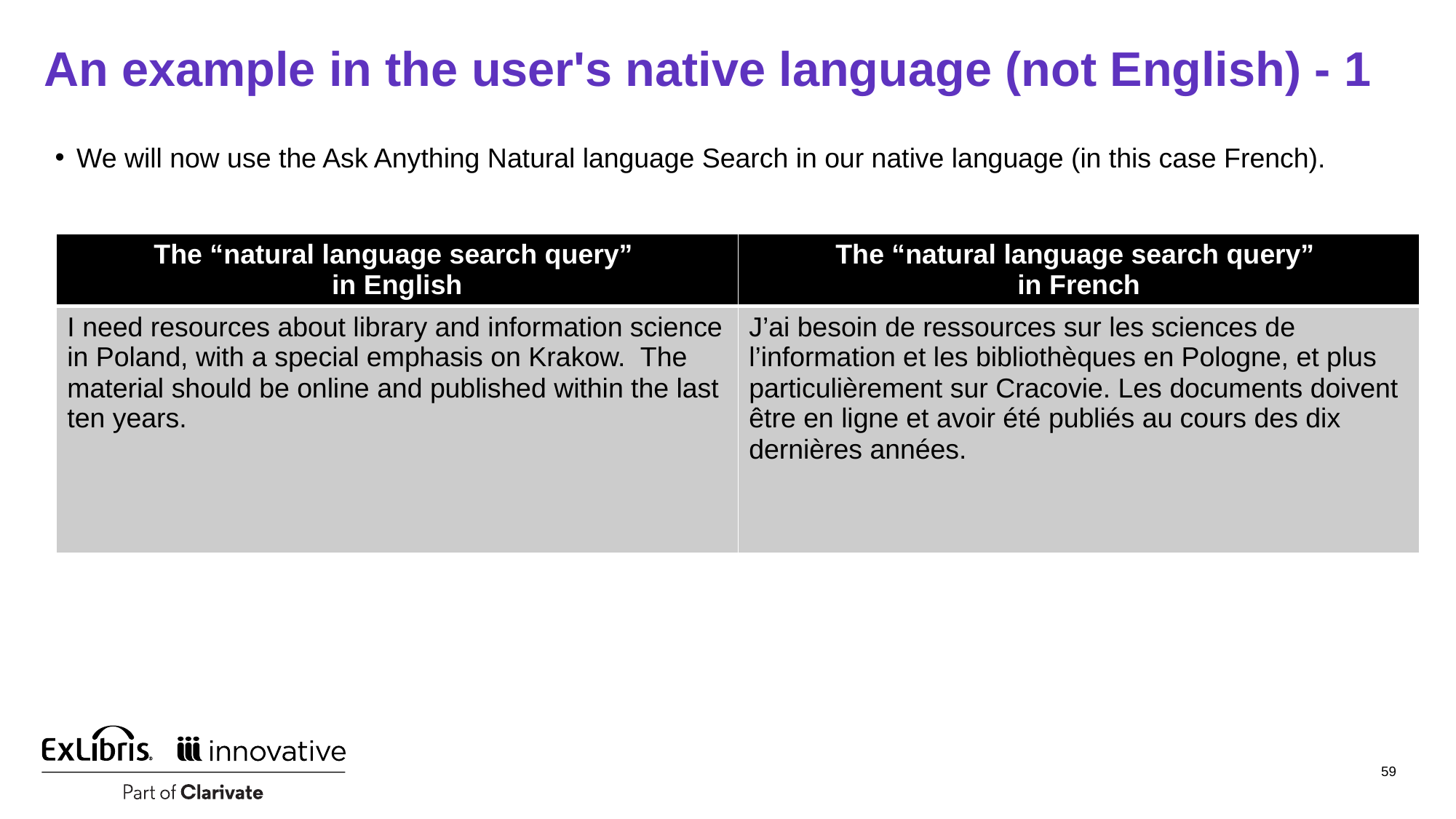

# An example in the user's native language (not English) - 1
We will now use the Ask Anything Natural language Search in our native language (in this case French).
| The “natural language search query” in English | The “natural language search query” in French |
| --- | --- |
| I need resources about library and information science in Poland, with a special emphasis on Krakow.  The material should be online and published within the last ten years. | J’ai besoin de ressources sur les sciences de l’information et les bibliothèques en Pologne, et plus particulièrement sur Cracovie. Les documents doivent être en ligne et avoir été publiés au cours des dix dernières années. |
59